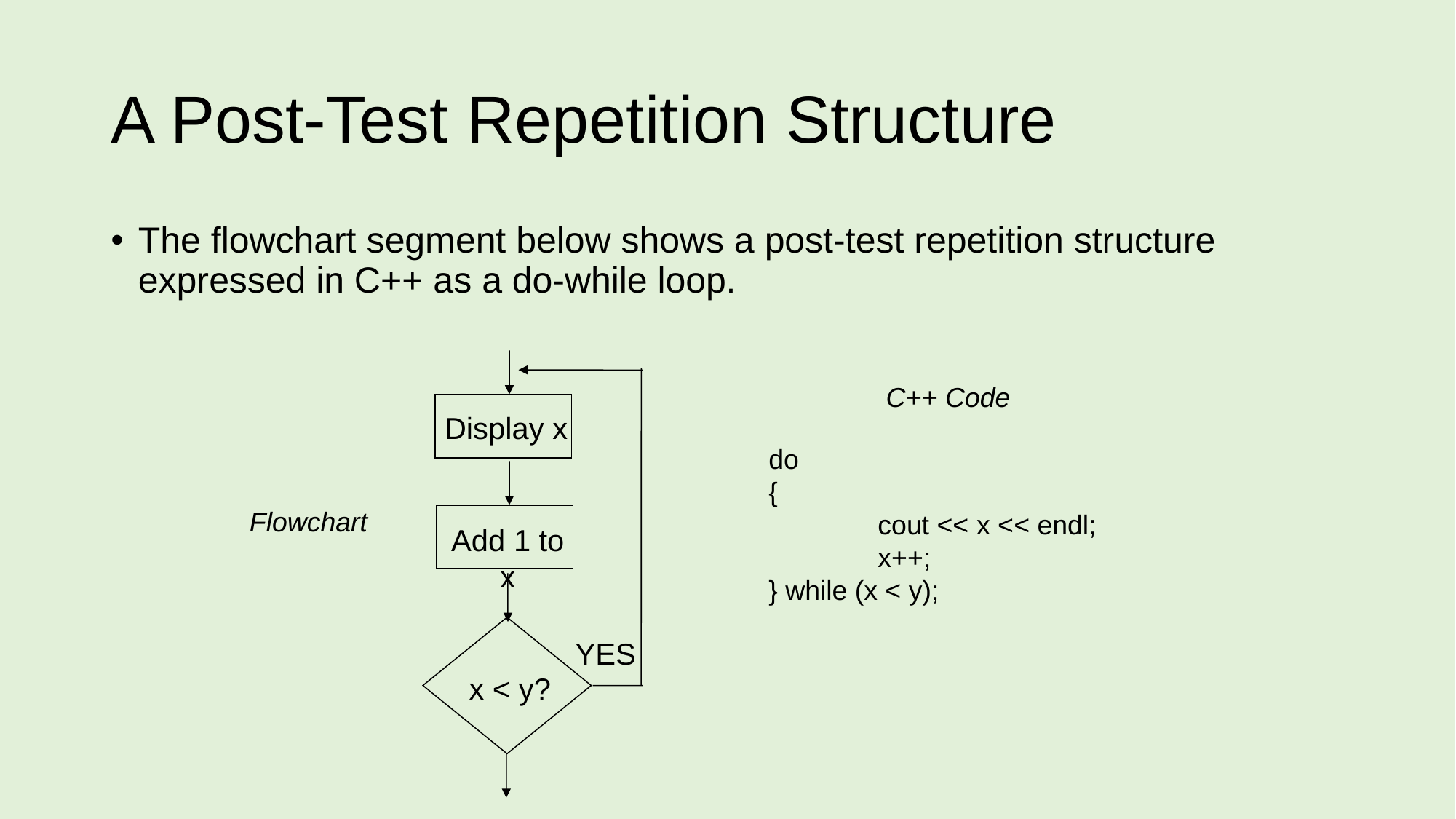

# A Post-Test Repetition Structure
The flowchart segment below shows a post-test repetition structure expressed in C++ as a do-while loop.

Display x

Add 1 to x

x < y?
YES

C++ Code
do
{
	cout << x << endl;
	x++;
} while (x < y);
Flowchart